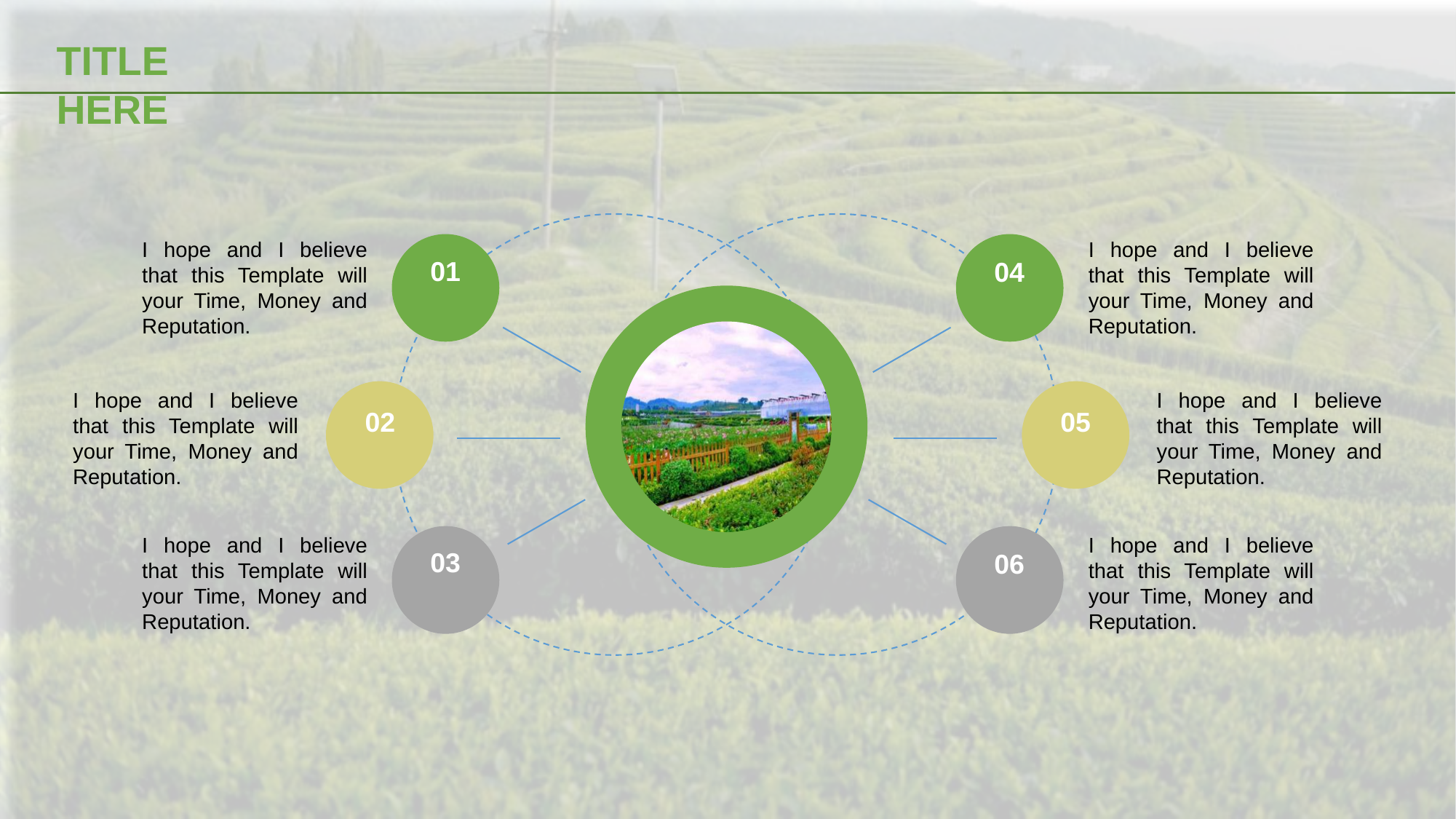

TITLE HERE

I hope and I believe that this Template will your Time, Money and Reputation.
I hope and I believe that this Template will your Time, Money and Reputation.

01
04

I hope and I believe that this Template will your Time, Money and Reputation.
I hope and I believe that this Template will your Time, Money and Reputation.
05
02

I hope and I believe that this Template will your Time, Money and Reputation.
I hope and I believe that this Template will your Time, Money and Reputation.
03
06